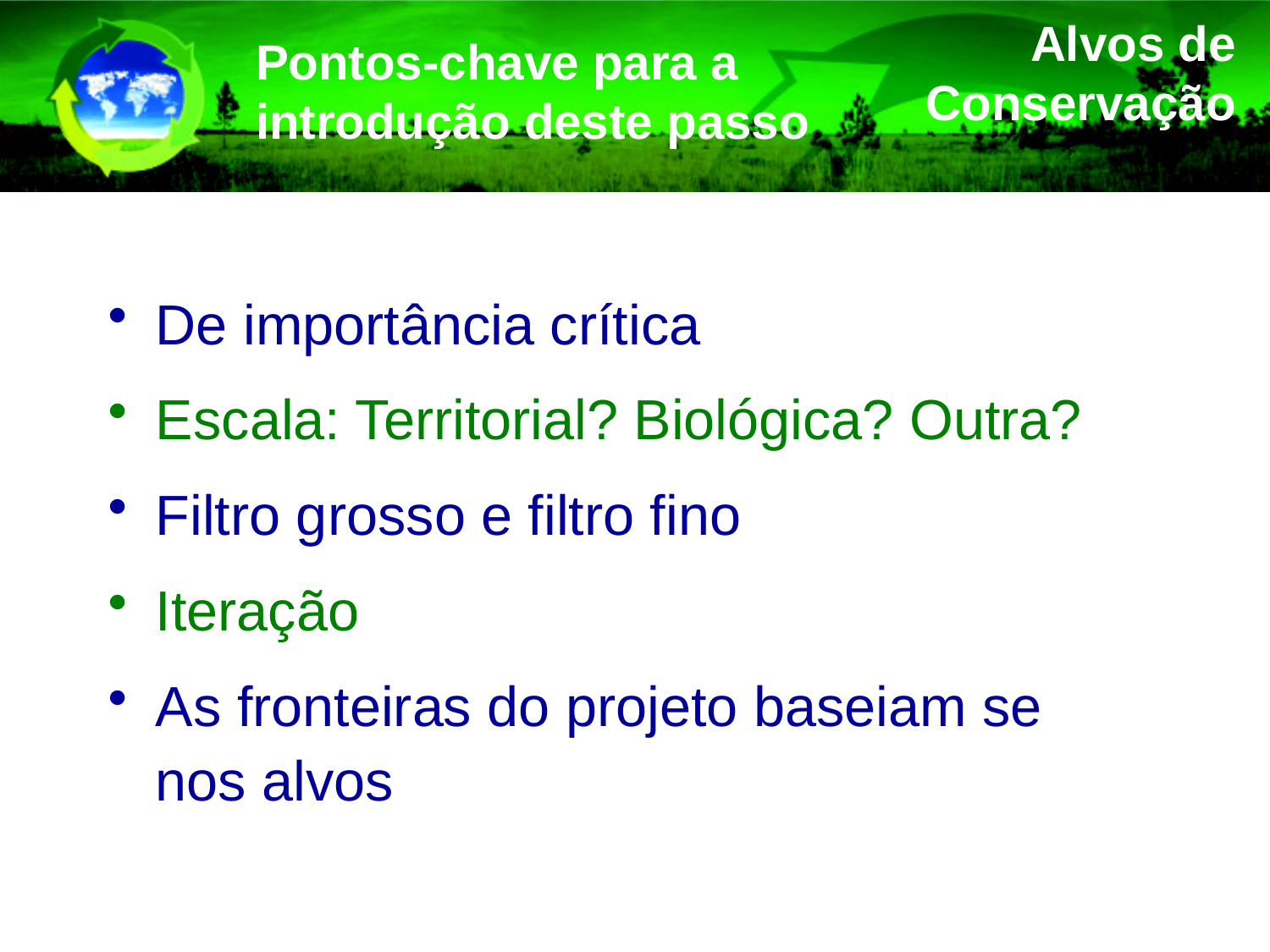

Pontos-chave para a introdução deste passo
Alvos de Conservação

De importância crítica
Escala: Territorial? Biológica? Outra?
Filtro grosso e filtro fino
Iteração
As fronteiras do projeto baseiam se nos alvos